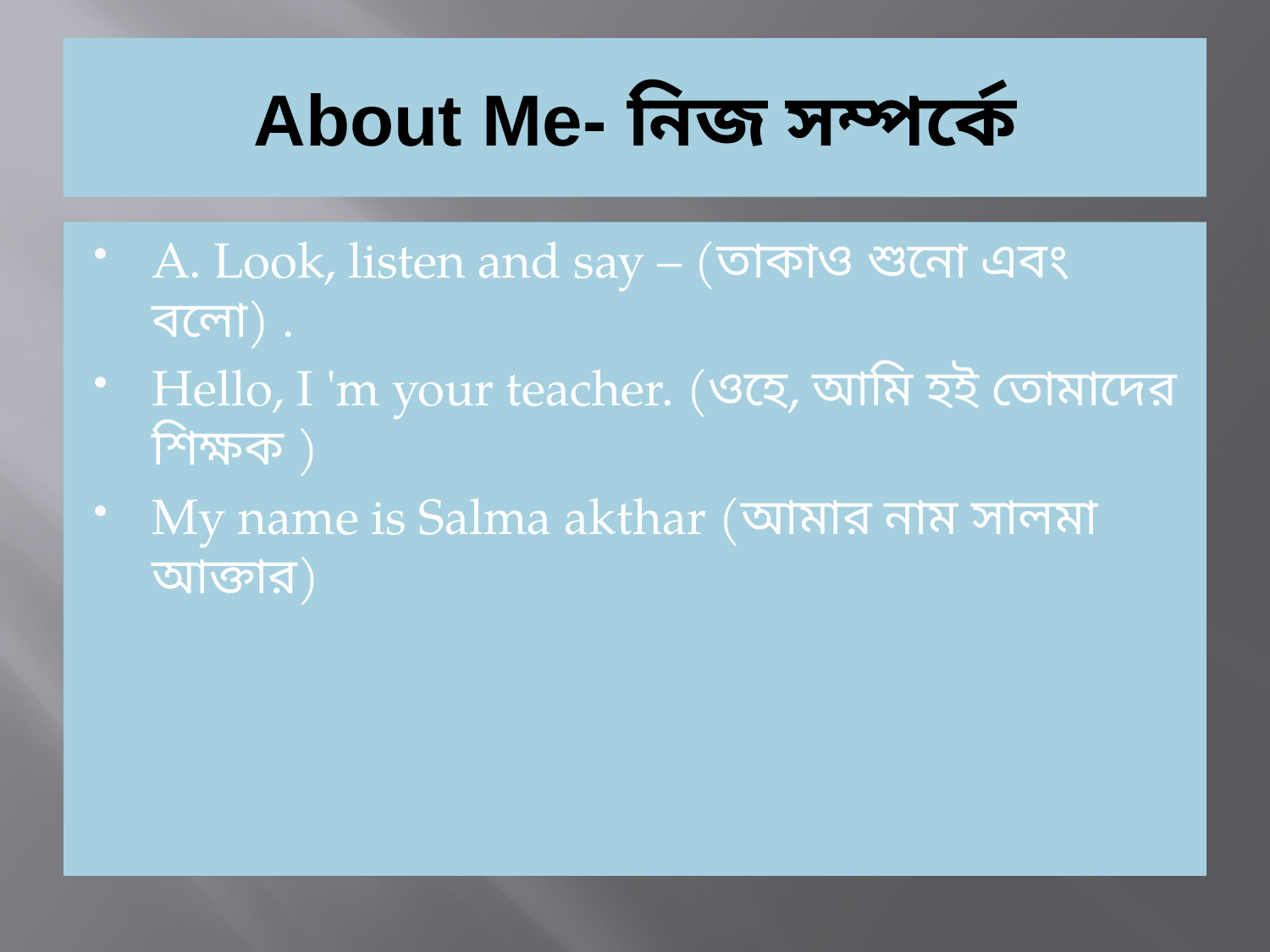

# About Me- নিজ সম্পর্কে
A. Look, listen and say – (তাকাও শুনো এবং বলো) .
Hello, I 'm your teacher. (ওহে, আমি হই তোমাদের শিক্ষক )
My name is Salma akthar (আমার নাম সালমা আক্তার)